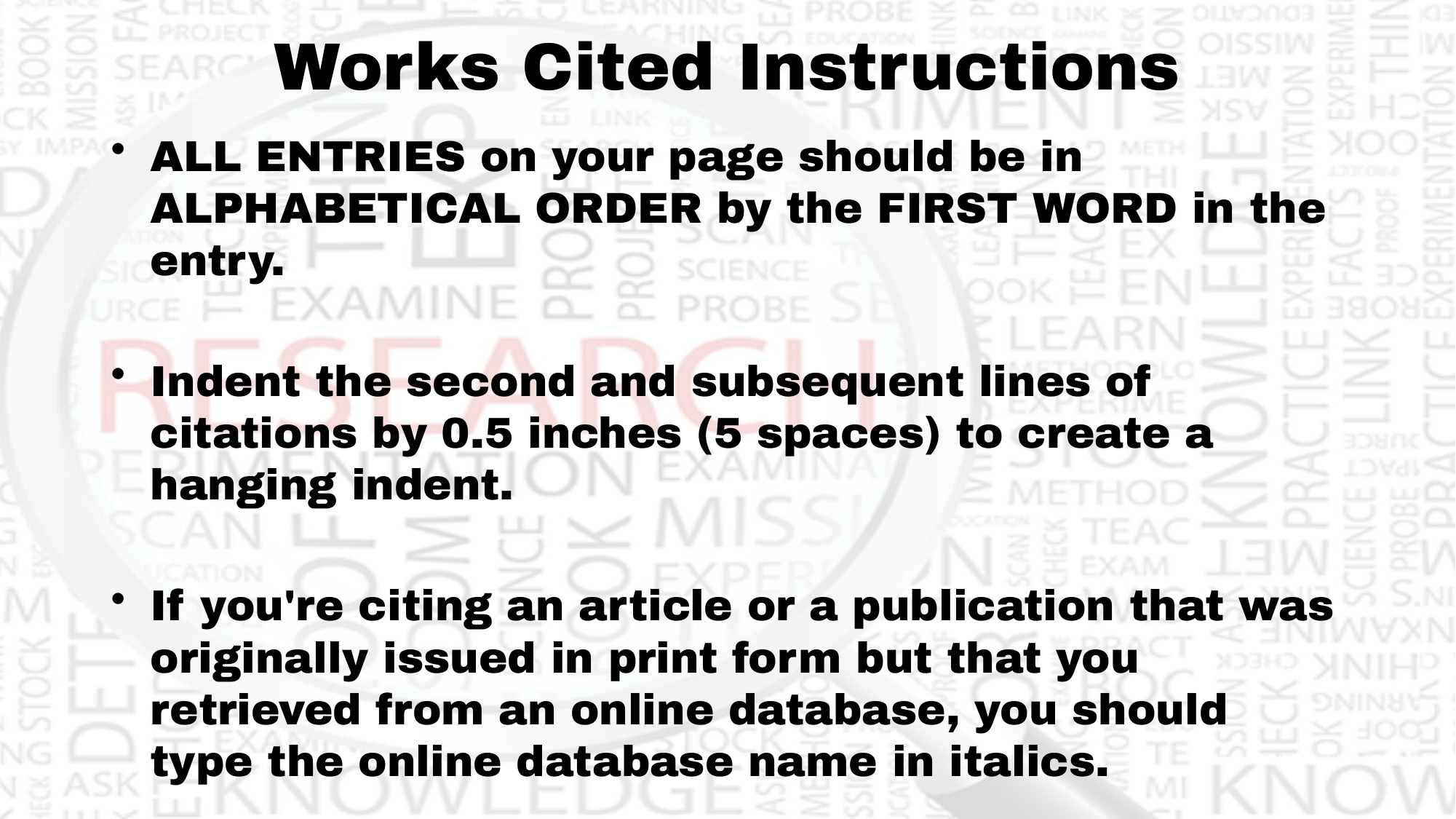

# Works Cited Instructions
ALL ENTRIES on your page should be in ALPHABETICAL ORDER by the FIRST WORD in the entry.

Indent the second and subsequent lines of citations by 0.5 inches (5 spaces) to create a hanging indent.

If you're citing an article or a publication that was originally issued in print form but that you retrieved from an online database, you should type the online database name in italics.